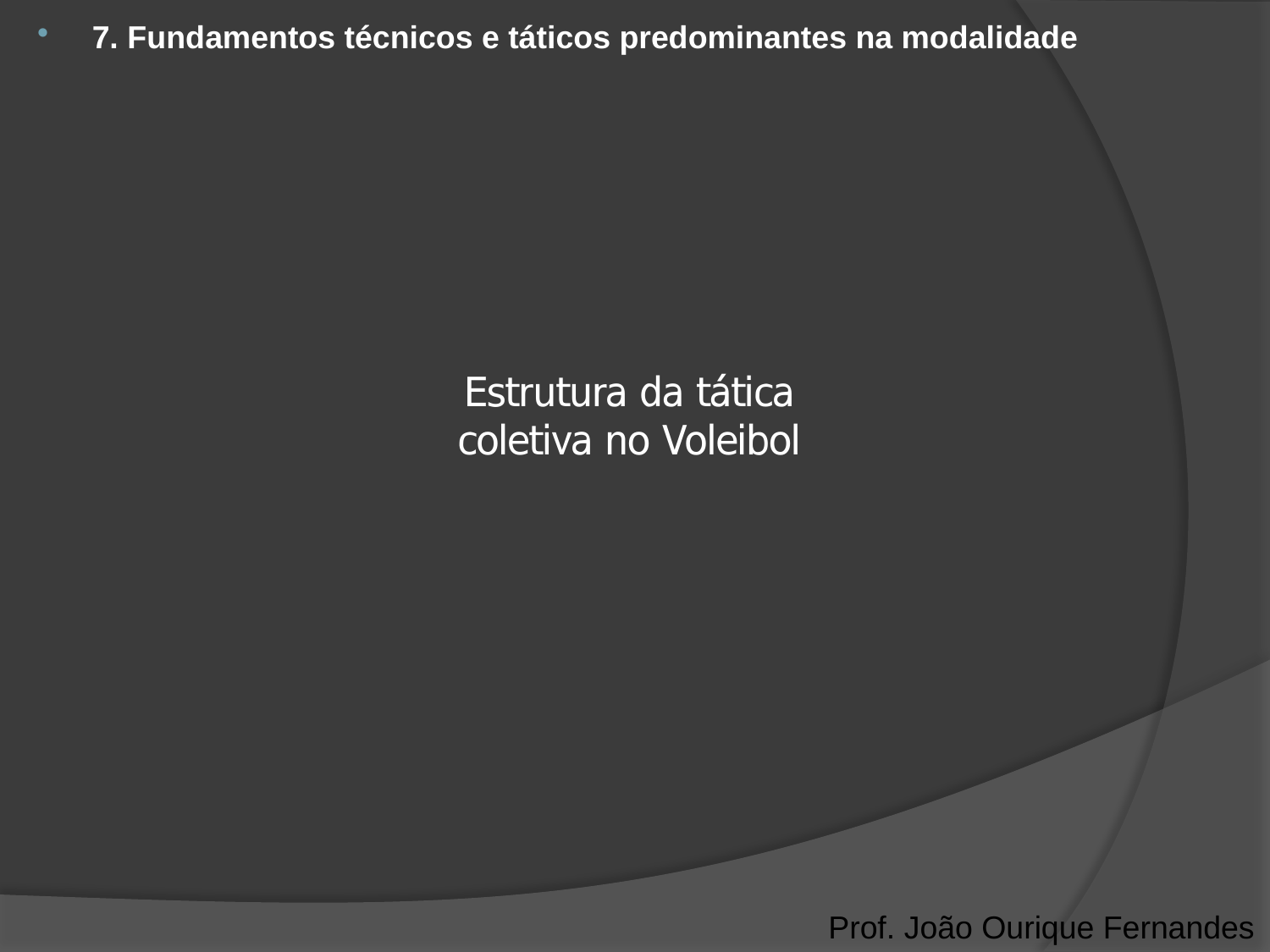

7. Fundamentos técnicos e táticos predominantes na modalidade
# Estrutura da tática coletiva no Voleibol
Prof. João Ourique Fernandes